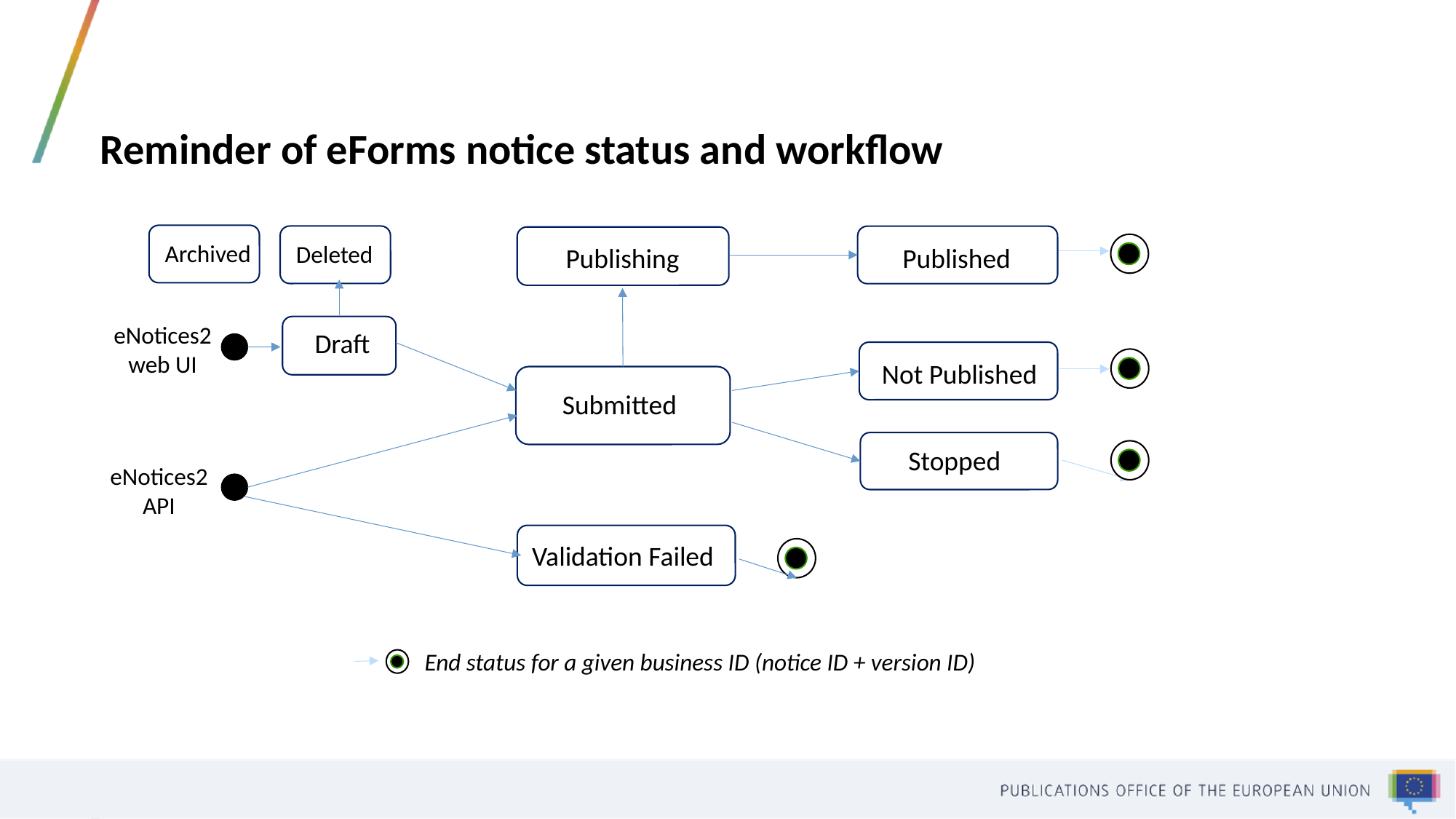

# Reminder of eForms notice status and workflow

Archived

Deleted

Published

Publishing

eNotices2 web UI

Draft

Not Published

Submitted

Stopped

eNotices2 API

Validation Failed

End status for a given business ID (notice ID + version ID)